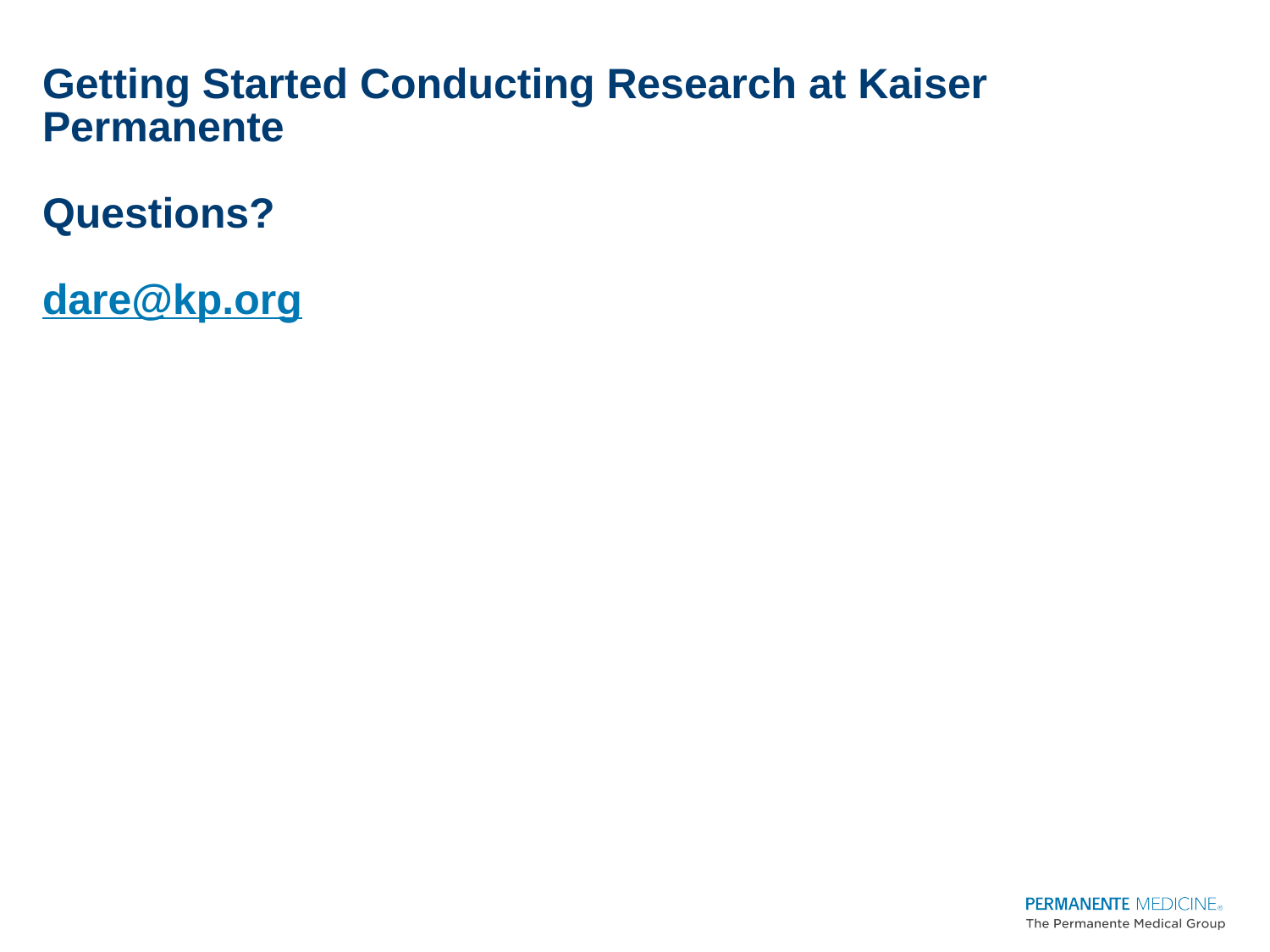

# Getting Started Conducting Research at Kaiser Permanente Questions? dare@kp.org